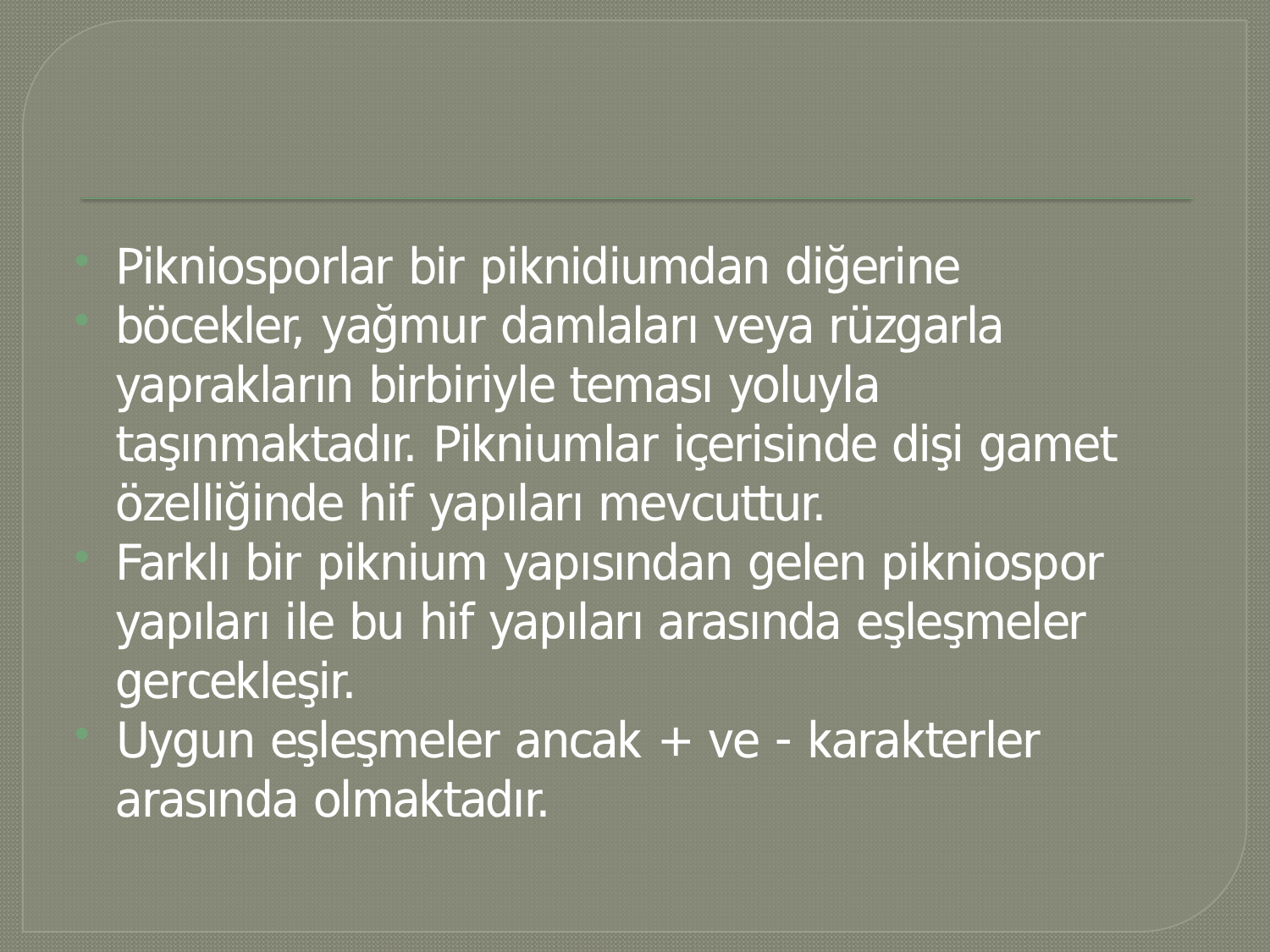

#
Pikniosporlar bir piknidiumdan diğerine
böcekler, yağmur damlaları veya rüzgarla yaprakların birbiriyle teması yoluyla taşınmaktadır. Pikniumlar içerisinde dişi gamet özelliğinde hif yapıları mevcuttur.
Farklı bir piknium yapısından gelen pikniospor yapıları ile bu hif yapıları arasında eşleşmeler gercekleşir.
Uygun eşleşmeler ancak + ve - karakterler arasında olmaktadır.